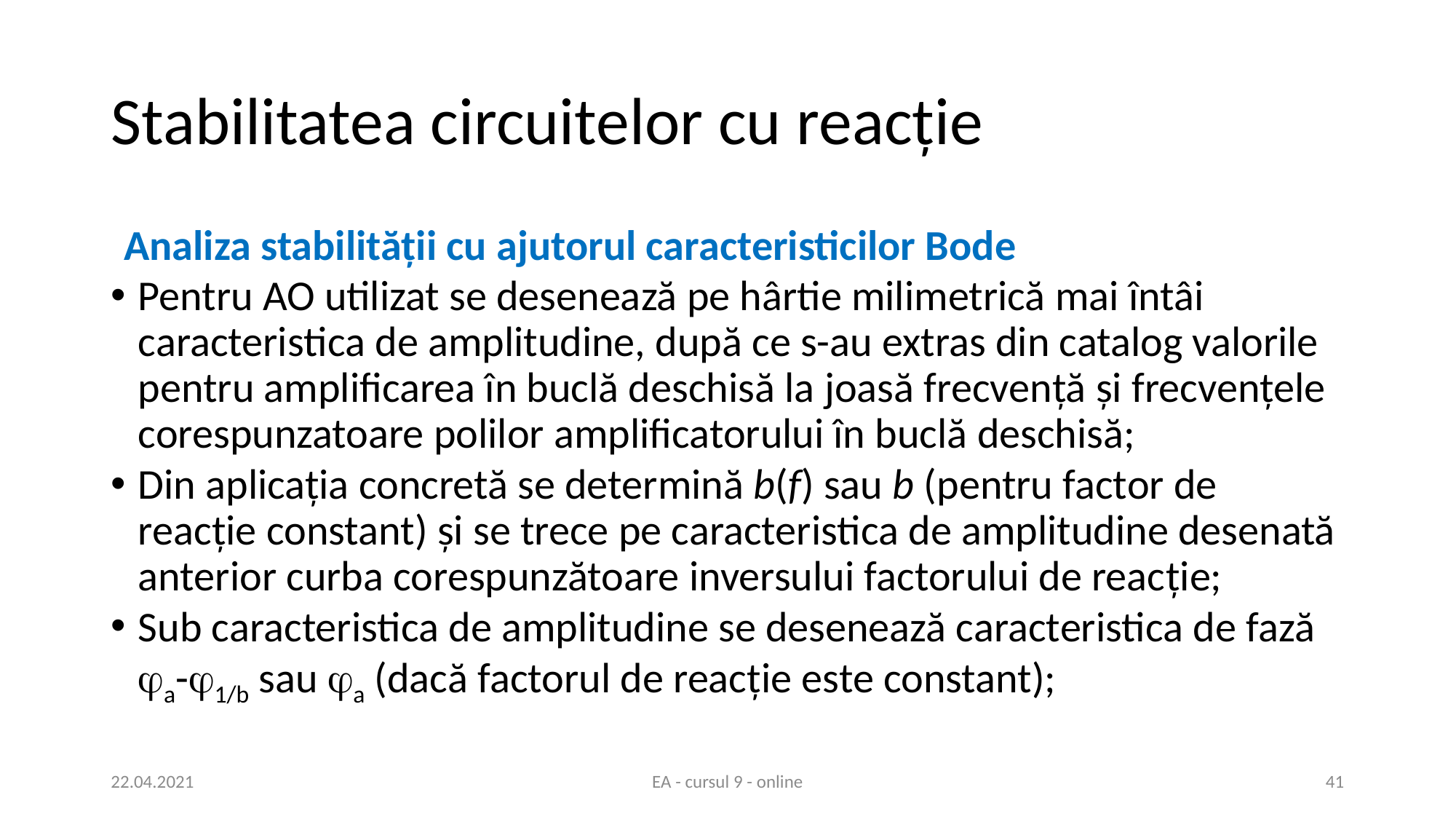

# Stabilitatea circuitelor cu reacție
Analiza stabilităţii cu ajutorul caracteristicilor Bode
Pentru AO utilizat se desenează pe hârtie milimetrică mai întâi caracteristica de amplitudine, după ce s-au extras din catalog valorile pentru amplificarea în buclă deschisă la joasă frecvenţă şi frecvenţele corespunzatoare polilor amplificatorului în buclă deschisă;
Din aplicaţia concretă se determină b(f) sau b (pentru factor de reacţie constant) şi se trece pe caracteristica de amplitudine desenată anterior curba corespunzătoare inversului factorului de reacţie;
Sub caracteristica de amplitudine se desenează caracteristica de fază ϕa-ϕ1/b sau ϕa (dacă factorul de reacţie este constant);

22.04.2021
EA - cursul 9 - online
41